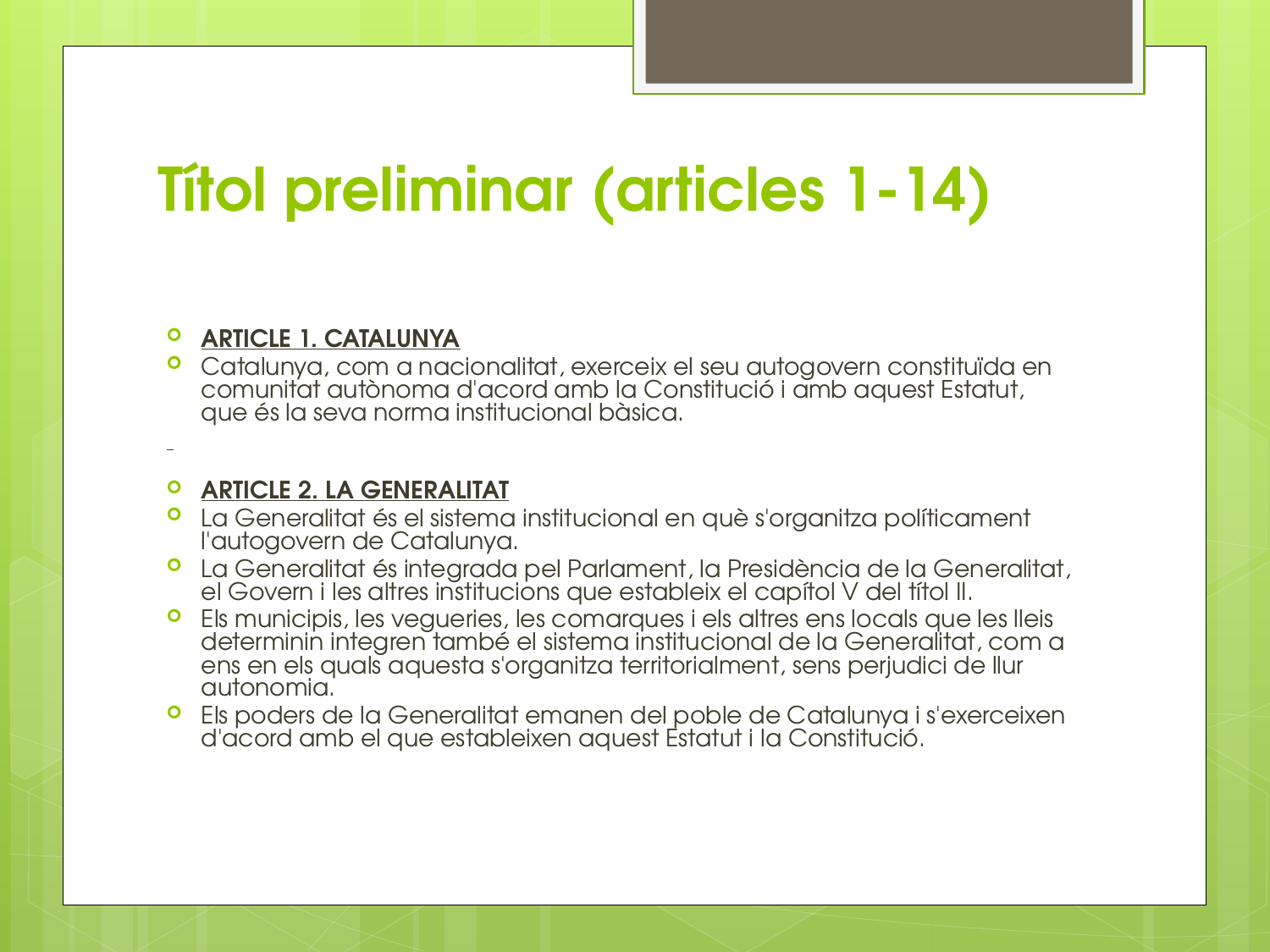

# Títol preliminar (articles 1-14)
ARTICLE 1. CATALUNYA
Catalunya, com a nacionalitat, exerceix el seu autogovern constituïda en comunitat autònoma d'acord amb la Constitució i amb aquest Estatut, que és la seva norma institucional bàsica.

ARTICLE 2. LA GENERALITAT
La Generalitat és el sistema institucional en què s'organitza políticament l'autogovern de Catalunya.
La Generalitat és integrada pel Parlament, la Presidència de la Generalitat, el Govern i les altres institucions que estableix el capítol V del títol II.
Els municipis, les vegueries, les comarques i els altres ens locals que les lleis determinin integren també el sistema institucional de la Generalitat, com a ens en els quals aquesta s'organitza territorialment, sens perjudici de llur autonomia.
Els poders de la Generalitat emanen del poble de Catalunya i s'exerceixen d'acord amb el que estableixen aquest Estatut i la Constitució.